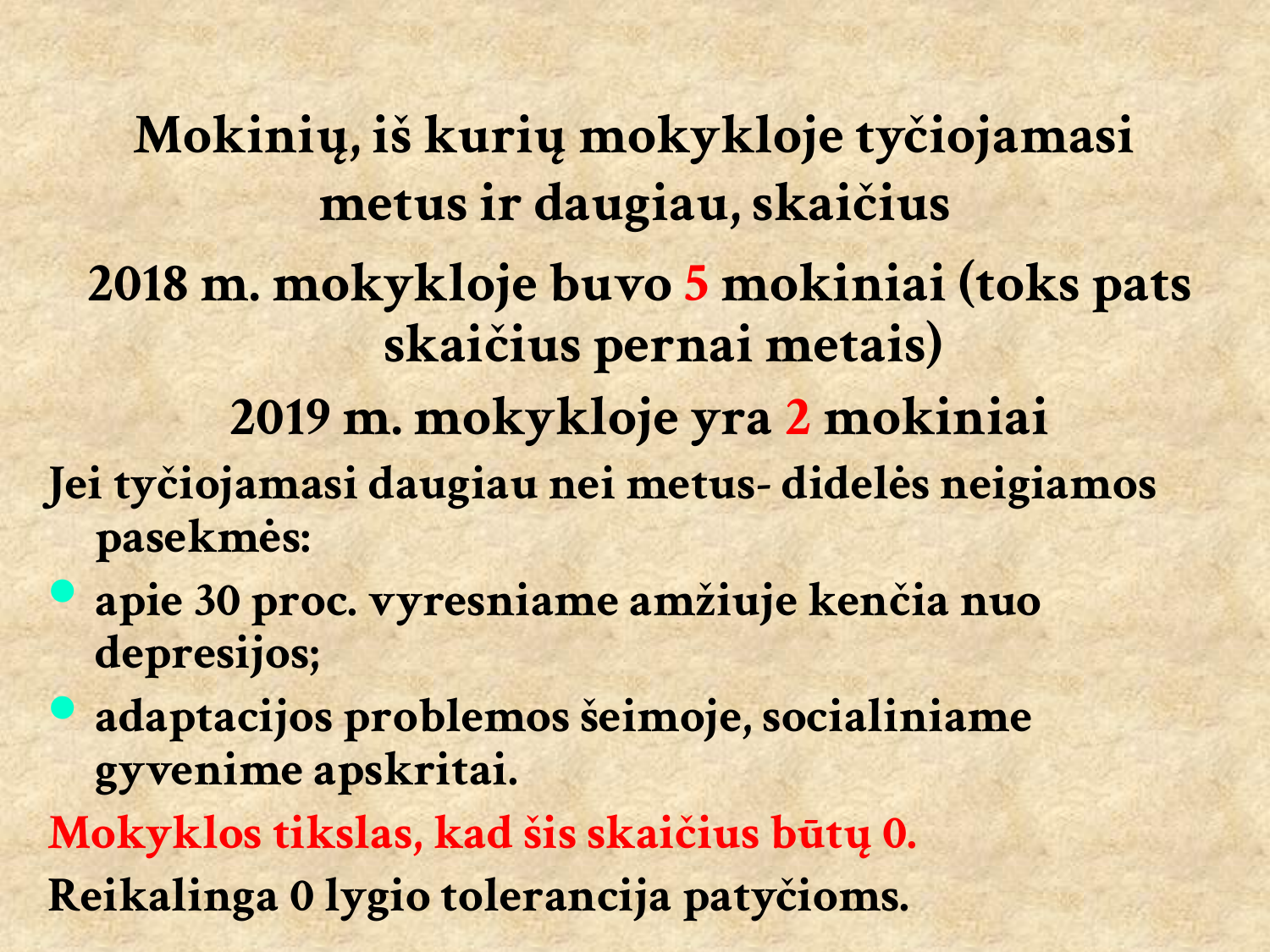

# Mokinių, iš kurių mokykloje tyčiojamasi metus ir daugiau, skaičius
2018 m. mokykloje buvo 5 mokiniai (toks pats skaičius pernai metais)
2019 m. mokykloje yra 2 mokiniai
Jei tyčiojamasi daugiau nei metus- didelės neigiamos pasekmės:
apie 30 proc. vyresniame amžiuje kenčia nuo depresijos;
adaptacijos problemos šeimoje, socialiniame gyvenime apskritai.
Mokyklos tikslas, kad šis skaičius būtų 0.
Reikalinga 0 lygio tolerancija patyčioms.